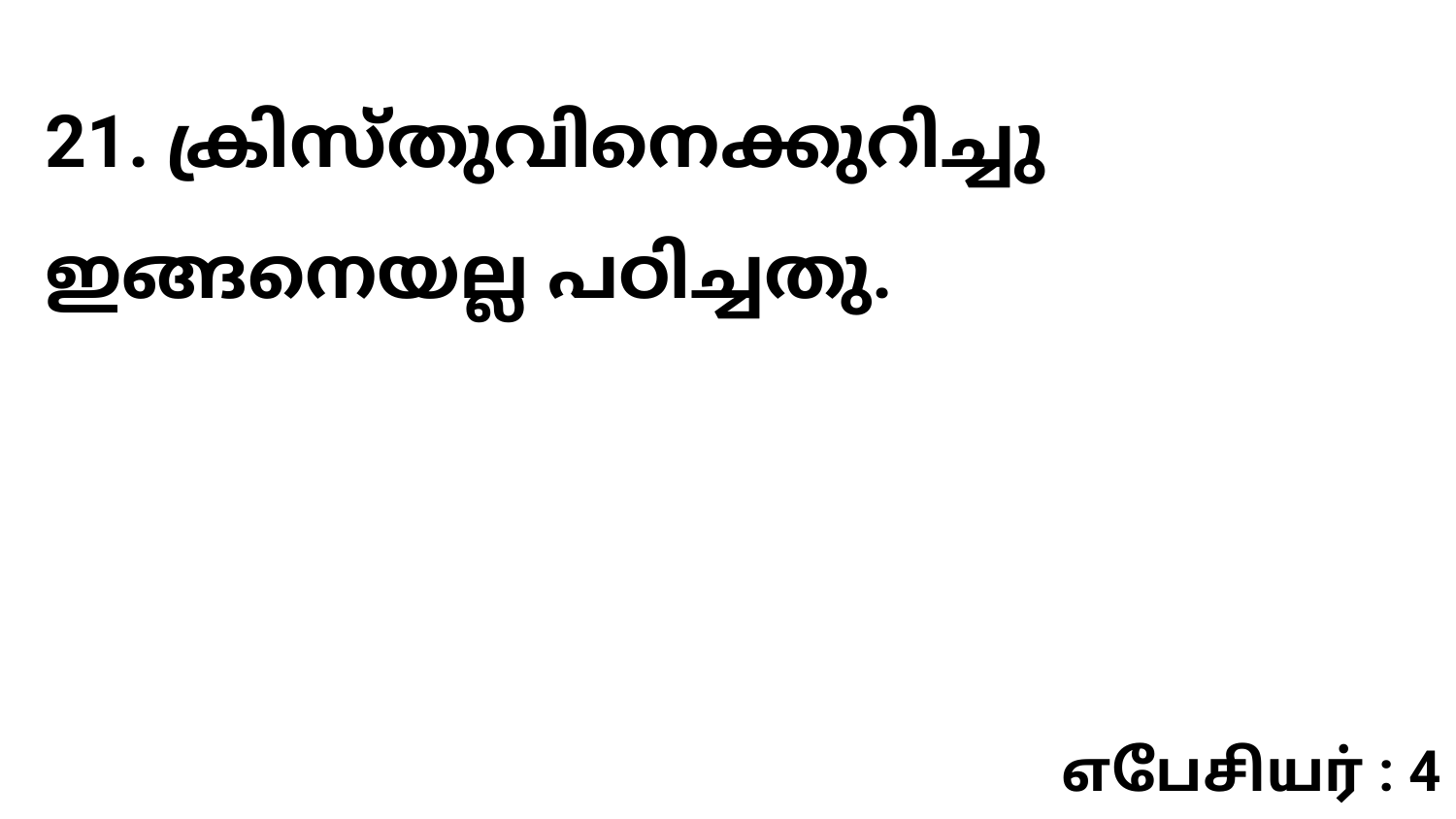

21. ക്രിസ്തുവിനെക്കുറിച്ചു ഇങ്ങനെയല്ല പഠിച്ചതു.
எபேசியர் : 4